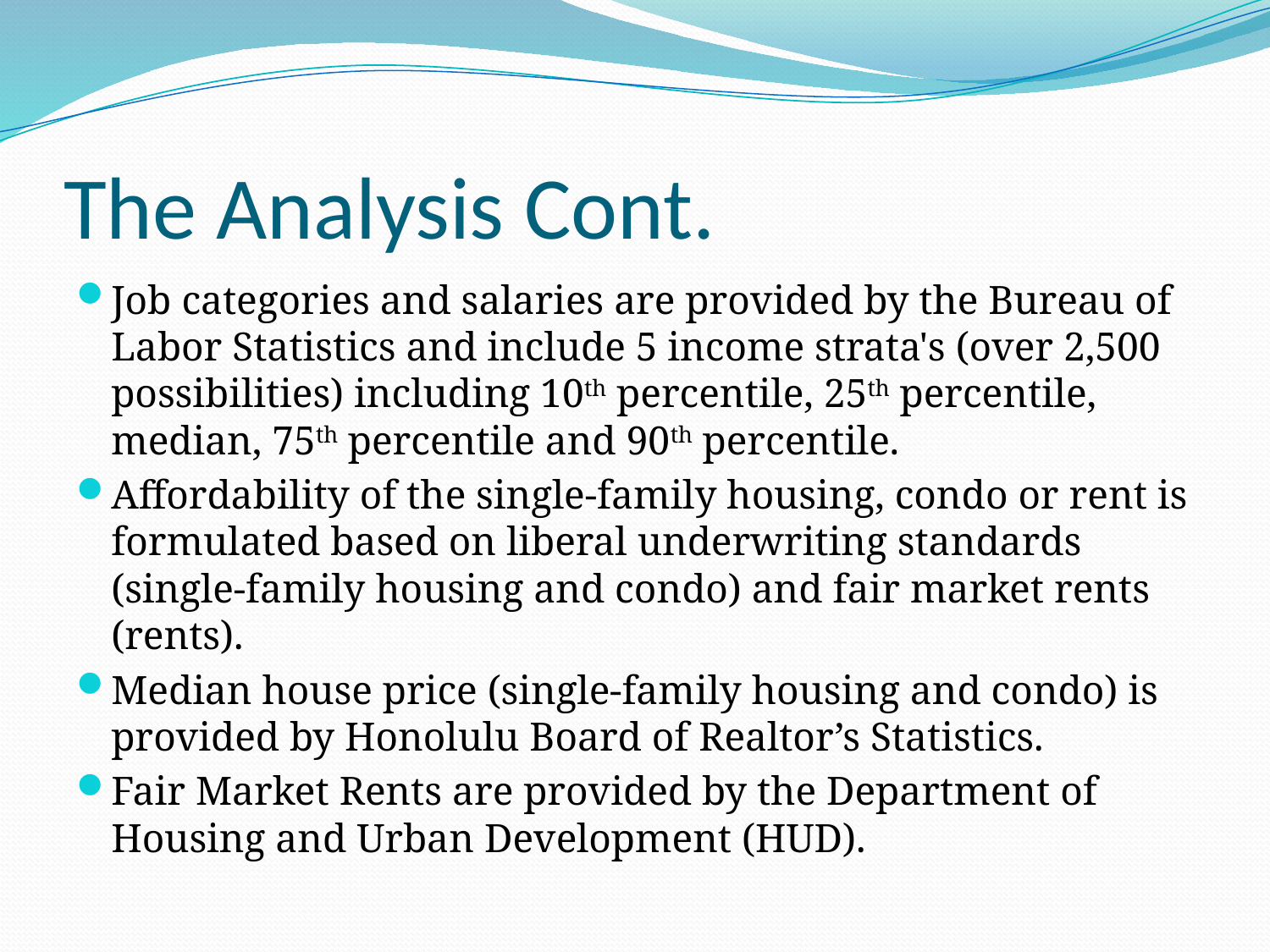

# The Analysis Cont.
Job categories and salaries are provided by the Bureau of Labor Statistics and include 5 income strata's (over 2,500 possibilities) including 10th percentile, 25th percentile, median, 75th percentile and 90th percentile.
Affordability of the single-family housing, condo or rent is formulated based on liberal underwriting standards (single-family housing and condo) and fair market rents (rents).
Median house price (single-family housing and condo) is provided by Honolulu Board of Realtor’s Statistics.
Fair Market Rents are provided by the Department of Housing and Urban Development (HUD).